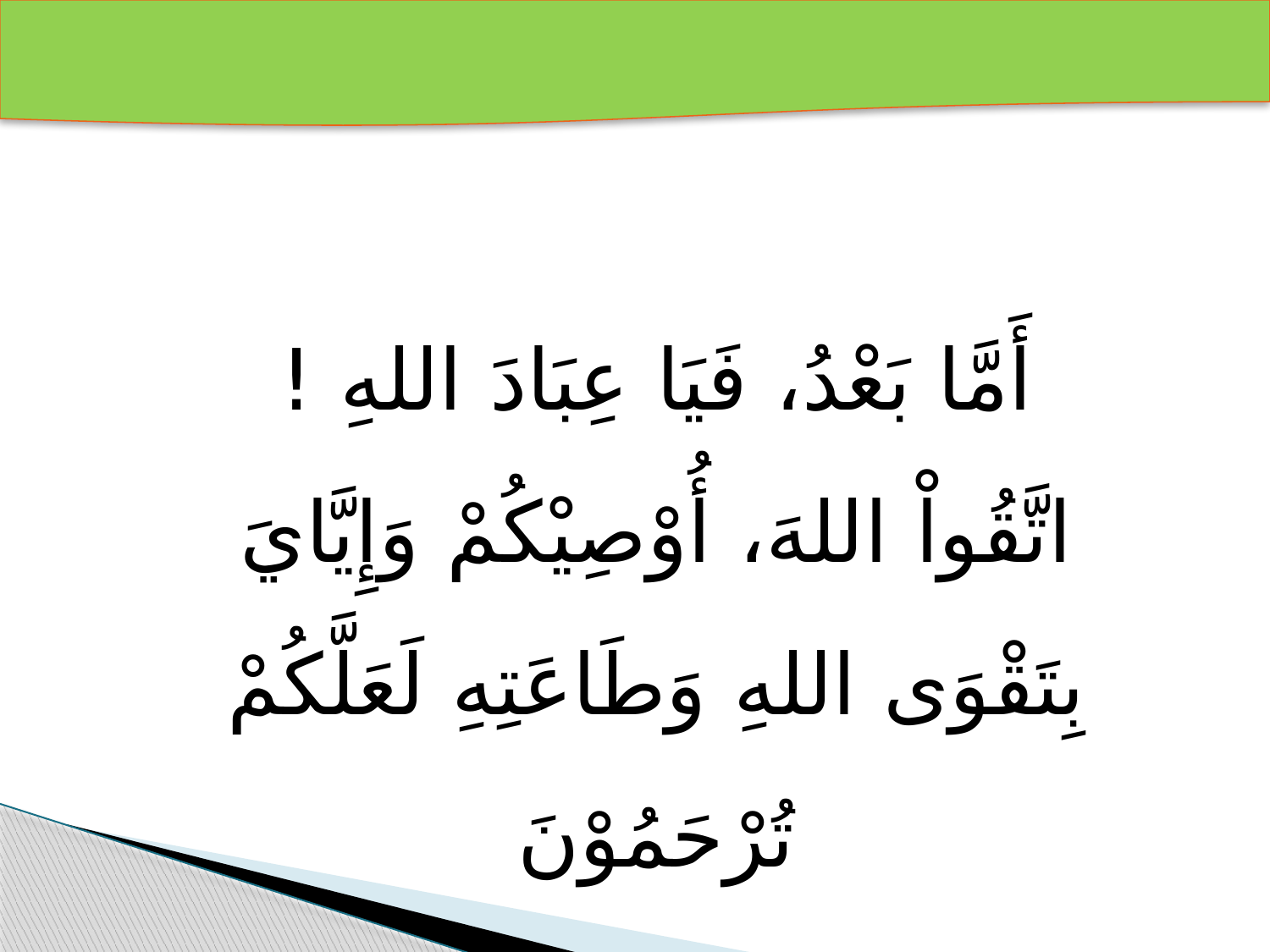

أَمَّا بَعْدُ، فَيَا عِبَادَ اللهِ ! اتَّقُواْ اللهَ، أُوْصِيْكُمْ وَإِيَّايَ بِتَقْوَى اللهِ وَطَاعَتِهِ لَعَلَّكُمْ تُرْحَمُوْنَ